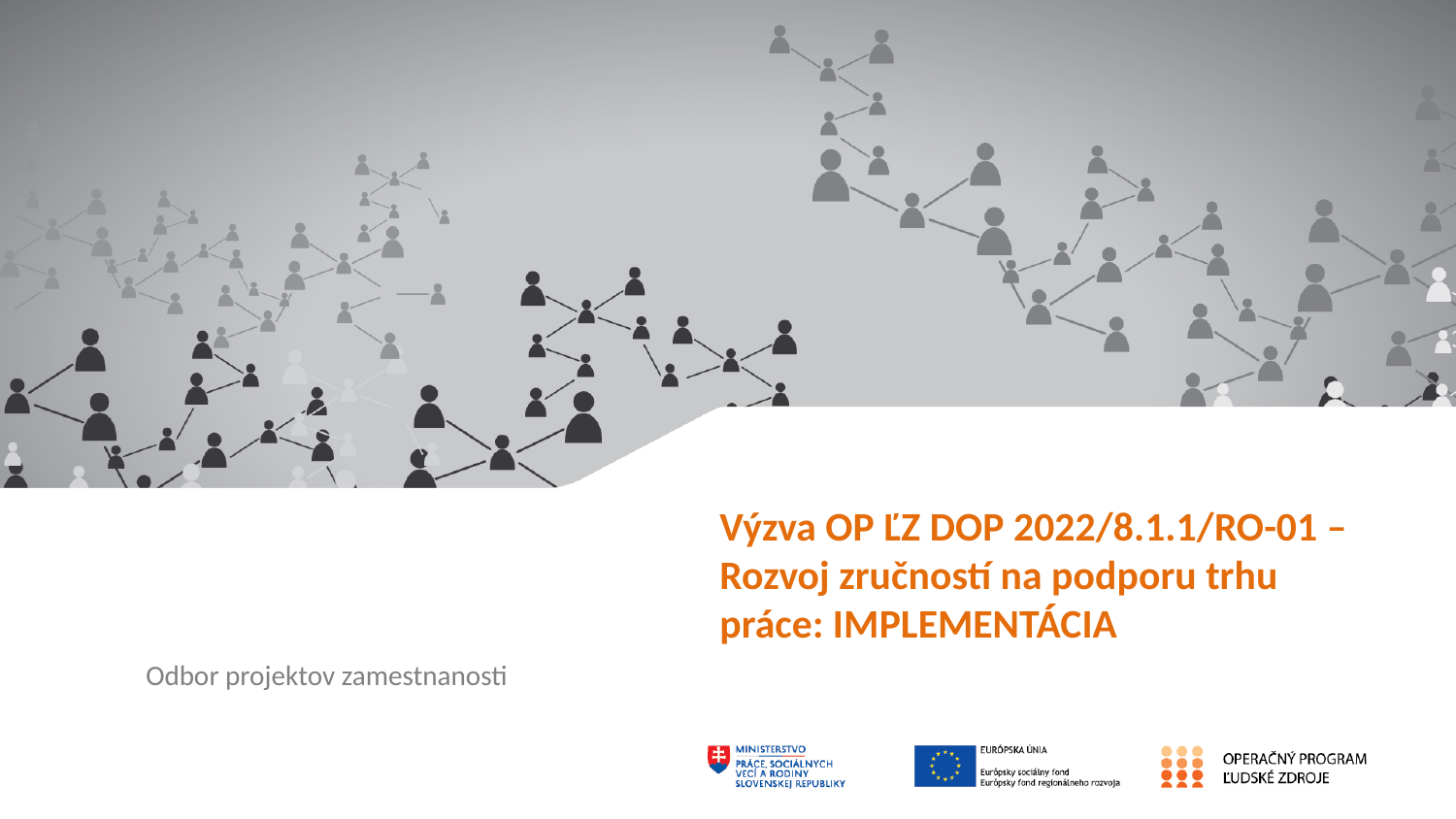

# Výzva OP ĽZ DOP 2022/8.1.1/RO-01 – Rozvoj zručností na podporu trhu práce: IMPLEMENTÁCIA
Odbor projektov zamestnanosti